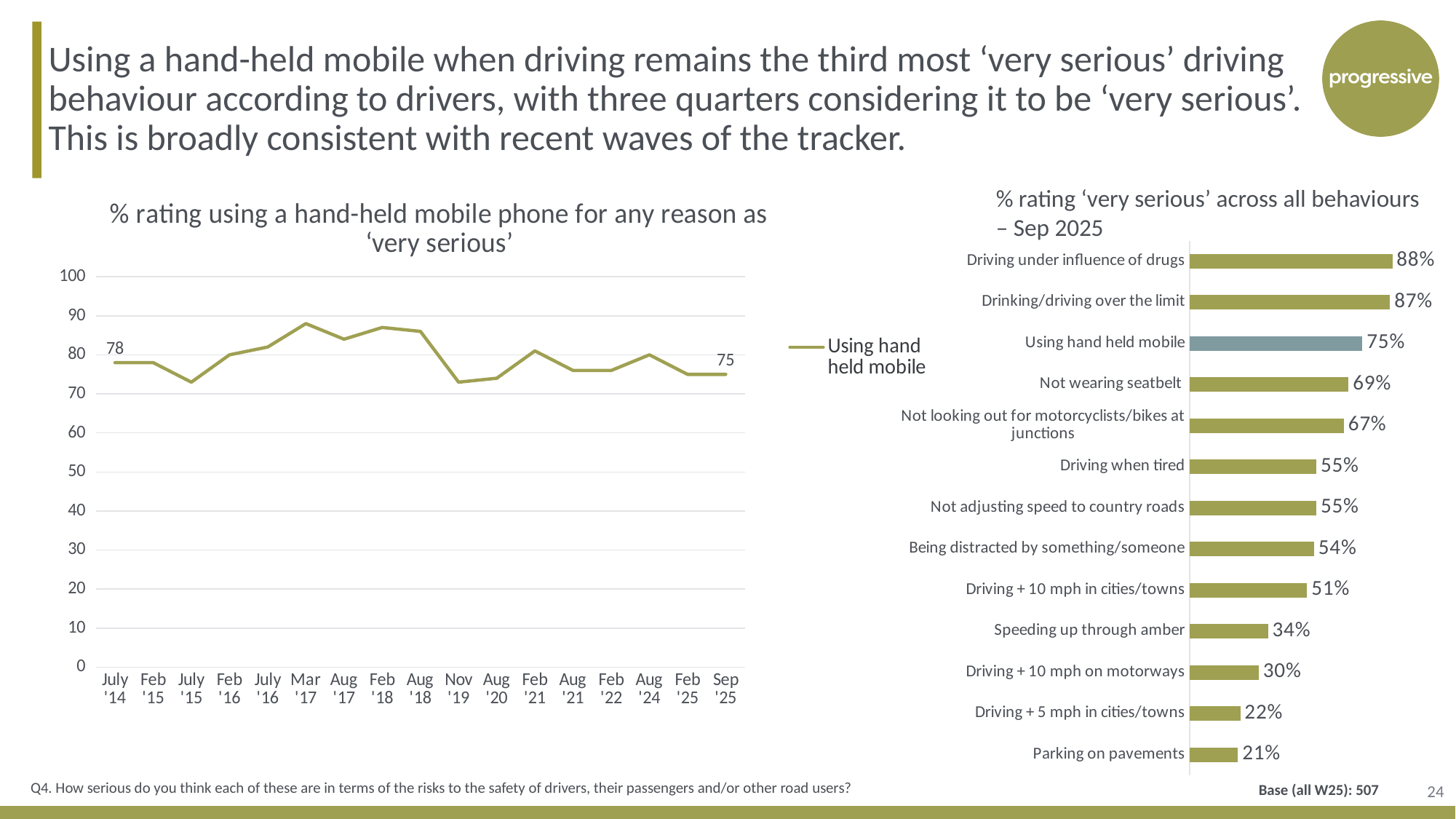

Using a hand-held mobile when driving remains the third most ‘very serious’ driving behaviour according to drivers, with three quarters considering it to be ‘very serious’. This is broadly consistent with recent waves of the tracker.
% rating ‘very serious’ across all behaviours
– Sep 2025

### Chart: % rating using a hand-held mobile phone for any reason as ‘very serious’

| Category | Using hand held mobile |
|---|---|
| July '14 | 78.0 |
| Feb '15 | 78.0 |
| July '15 | 73.0 |
| Feb '16 | 80.0 |
| July '16 | 82.0 |
| Mar '17 | 88.0 |
| Aug '17 | 84.0 |
| Feb '18 | 87.0 |
| Aug '18 | 86.0 |
| Nov '19 | 73.0 |
| Aug '20 | 74.0 |
| Feb '21 | 81.0 |
| Aug '21 | 76.0 |
| Feb '22 | 76.0 |
| Aug '24 | 80.0 |
| Feb '25 | 75.0 |
| Sep '25 | 75.0 |

### Chart

| Category | Sep '25 |
|---|---|
| Driving under influence of drugs | 0.88 |
| Drinking/driving over the limit | 0.87 |
| Using hand held mobile | 0.75 |
| Not wearing seatbelt  | 0.69 |
| Not looking out for motorcyclists/bikes at junctions | 0.67 |
| Driving when tired | 0.55 |
| Not adjusting speed to country roads | 0.55 |
| Being distracted by something/someone | 0.54 |
| Driving + 10 mph in cities/towns | 0.51 |
| Speeding up through amber | 0.34 |
| Driving + 10 mph on motorways | 0.3 |
| Driving + 5 mph in cities/towns | 0.22 |
| Parking on pavements | 0.21 |
24
Q4. How serious do you think each of these are in terms of the risks to the safety of drivers, their passengers and/or other road users?
Base (all W25): 507